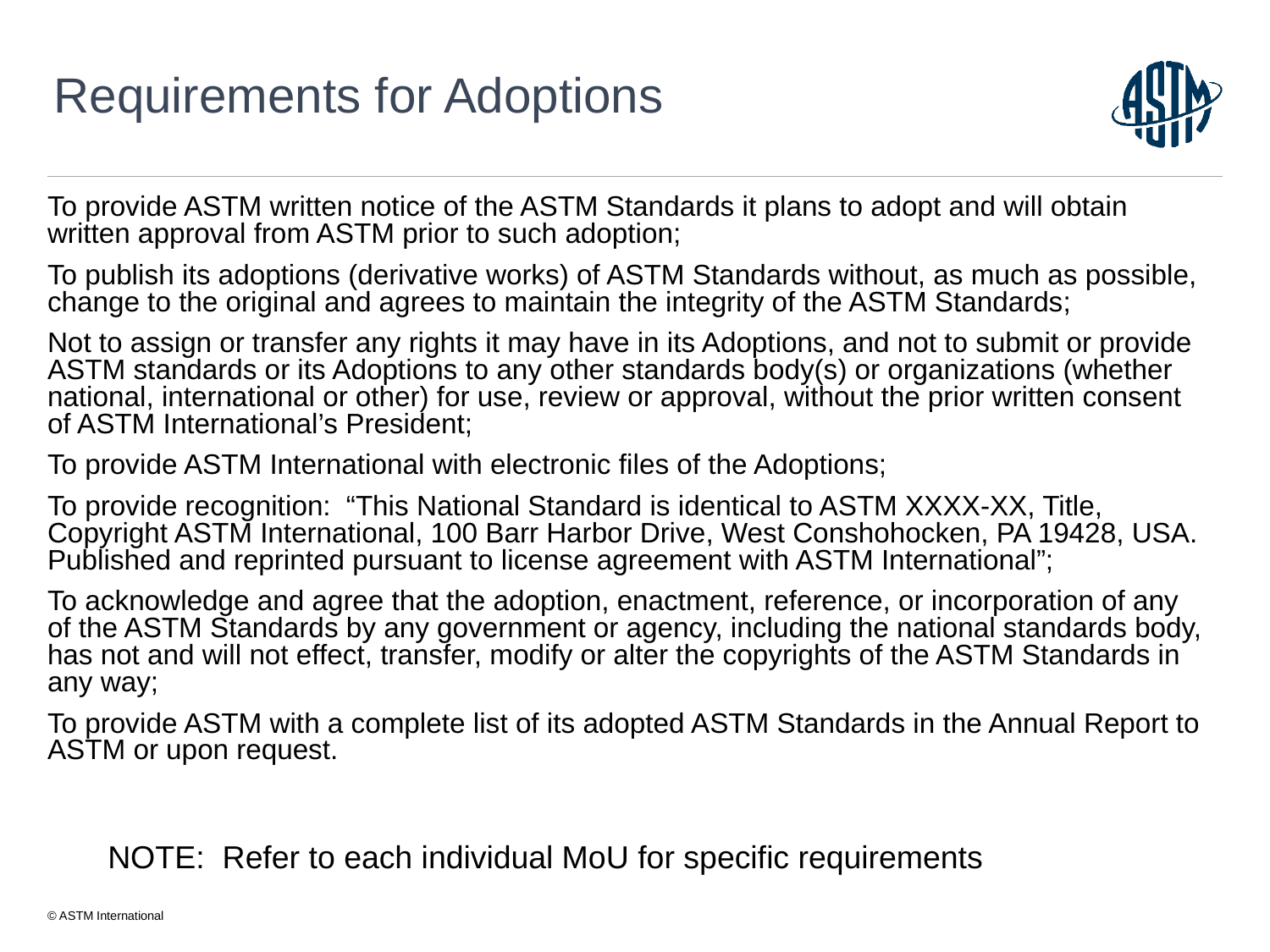

# Requirements for Adoptions
To provide ASTM written notice of the ASTM Standards it plans to adopt and will obtain written approval from ASTM prior to such adoption;
To publish its adoptions (derivative works) of ASTM Standards without, as much as possible, change to the original and agrees to maintain the integrity of the ASTM Standards;
Not to assign or transfer any rights it may have in its Adoptions, and not to submit or provide ASTM standards or its Adoptions to any other standards body(s) or organizations (whether national, international or other) for use, review or approval, without the prior written consent of ASTM International’s President;
To provide ASTM International with electronic files of the Adoptions;
To provide recognition:  “This National Standard is identical to ASTM XXXX-XX, Title, Copyright ASTM International, 100 Barr Harbor Drive, West Conshohocken, PA 19428, USA.  Published and reprinted pursuant to license agreement with ASTM International”;
To acknowledge and agree that the adoption, enactment, reference, or incorporation of any of the ASTM Standards by any government or agency, including the national standards body, has not and will not effect, transfer, modify or alter the copyrights of the ASTM Standards in any way;
To provide ASTM with a complete list of its adopted ASTM Standards in the Annual Report to ASTM or upon request.

NOTE:  Refer to each individual MoU for specific requirements